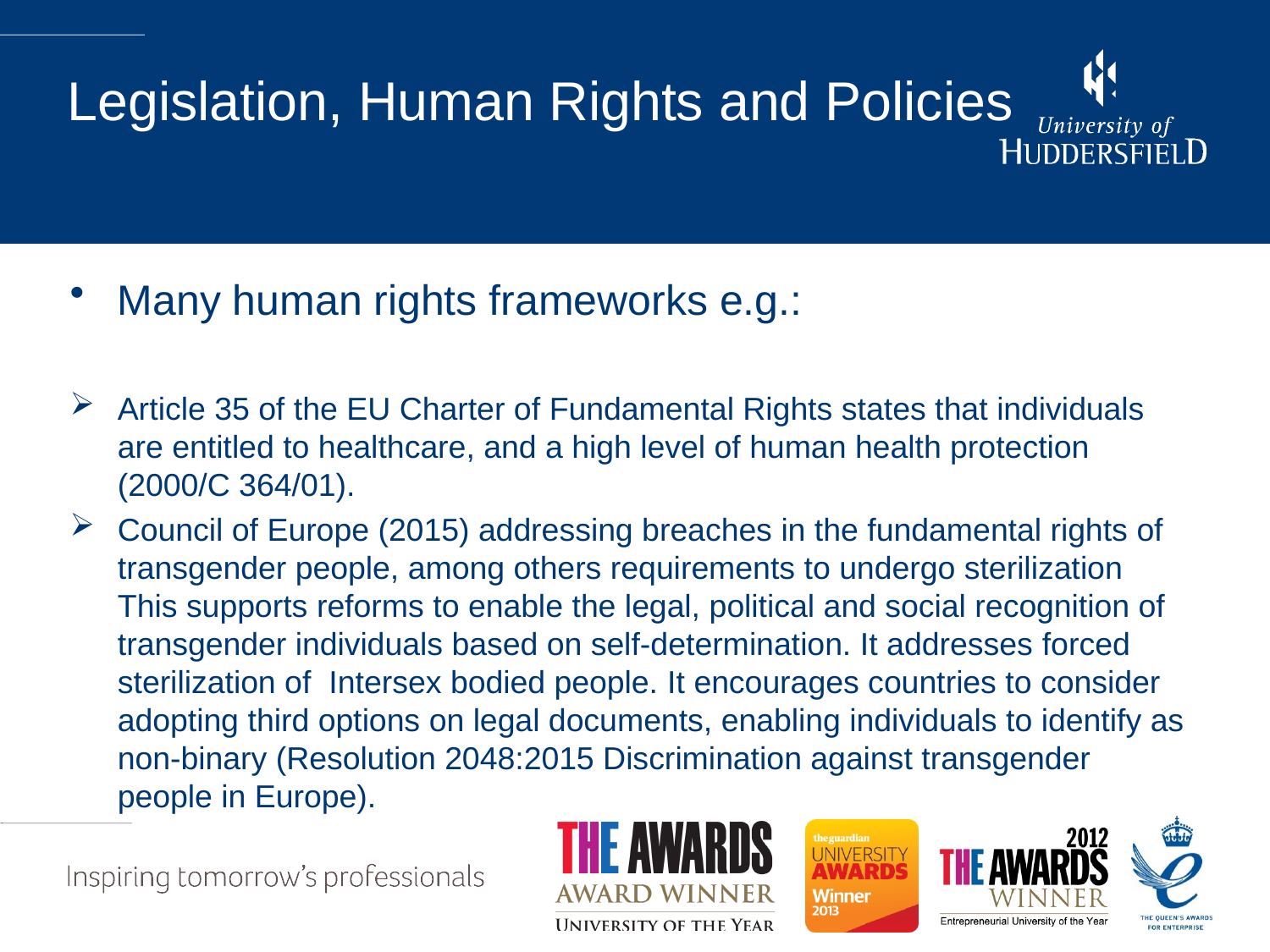

# Legislation, Human Rights and Policies
Many human rights frameworks e.g.:

Article 35 of the EU Charter of Fundamental Rights states that individuals are entitled to healthcare, and a high level of human health protection (2000/C 364/01).
Council of Europe (2015) addressing breaches in the fundamental rights of transgender people, among others requirements to undergo sterilization This supports reforms to enable the legal, political and social recognition of transgender individuals based on self-determination. It addresses forced sterilization of  Intersex bodied people. It encourages countries to consider adopting third options on legal documents, enabling individuals to identify as non-binary (Resolution 2048:2015 Discrimination against transgender people in Europe).